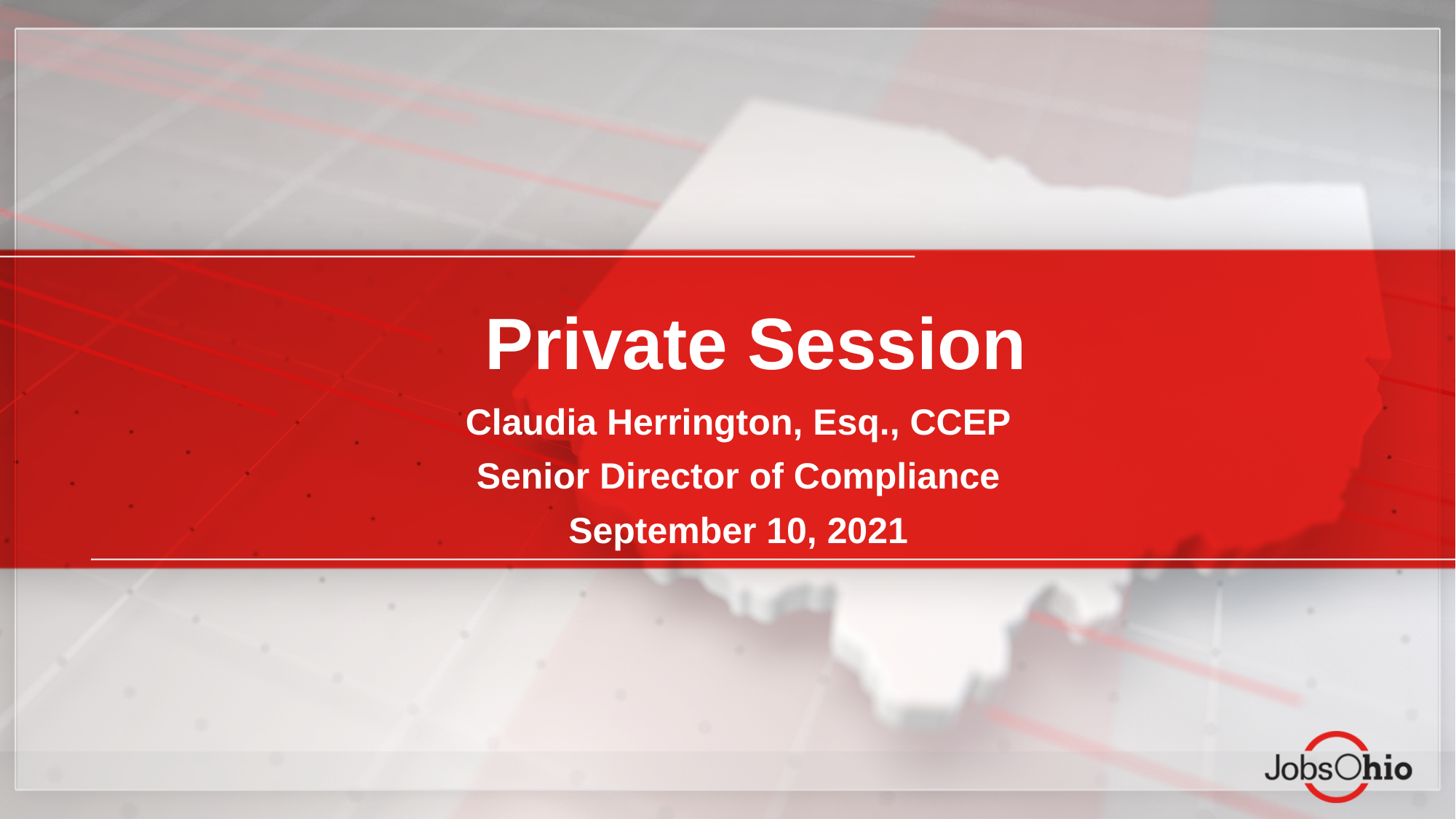

Private Session
Claudia Herrington, Esq., CCEP
Senior Director of Compliance
September 10, 2021